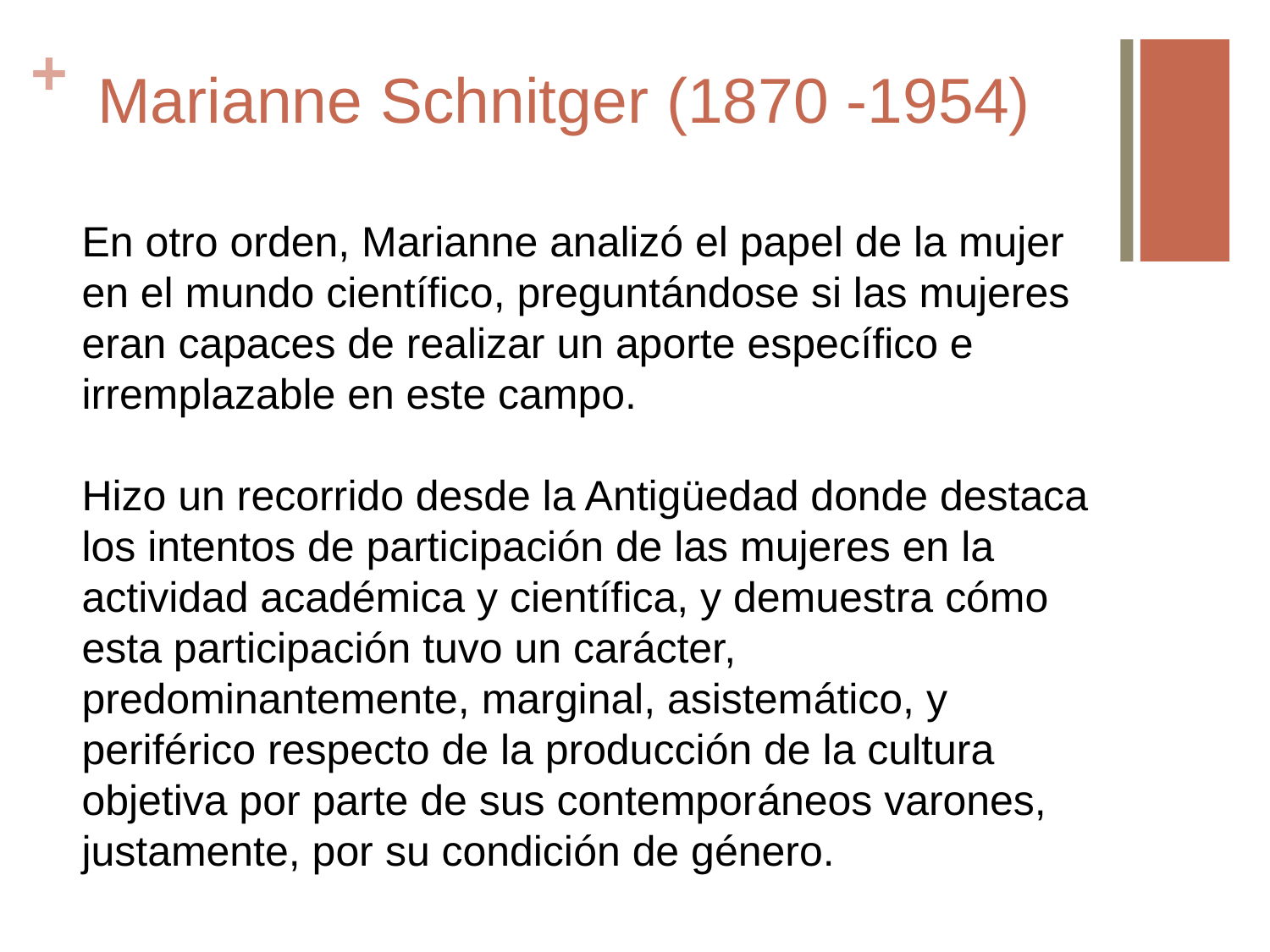

# Marianne Schnitger (1870 -1954)
En otro orden, Marianne analizó el papel de la mujer en el mundo científico, preguntándose si las mujeres eran capaces de realizar un aporte específico e irremplazable en este campo.

Hizo un recorrido desde la Antigüedad donde destaca los intentos de participación de las mujeres en la actividad académica y científica, y demuestra cómo esta participación tuvo un carácter, predominantemente, marginal, asistemático, y periférico respecto de la producción de la cultura objetiva por parte de sus contemporáneos varones, justamente, por su condición de género.